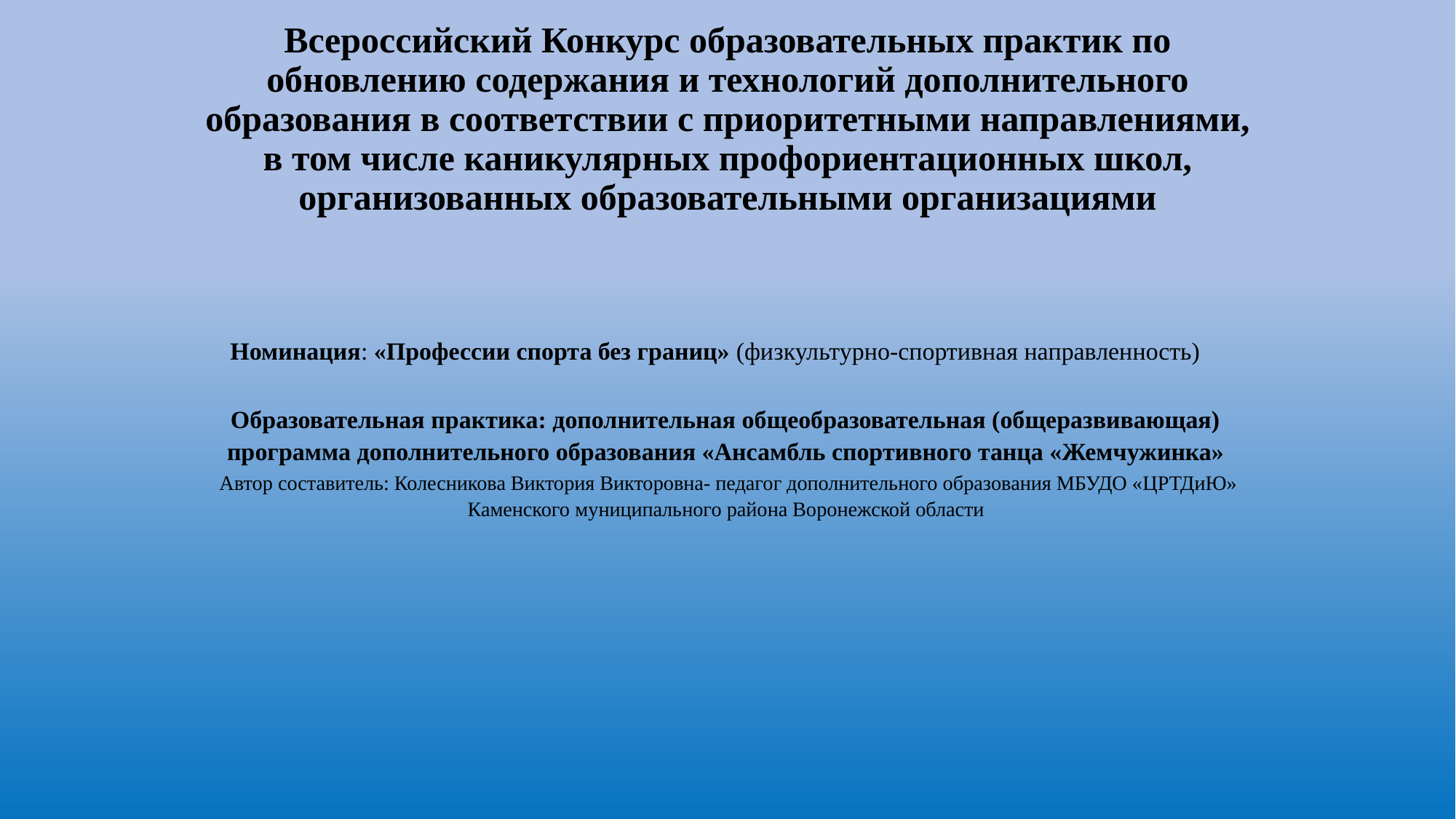

# Всероссийский Конкурс образовательных практик по обновлению содержания и технологий дополнительного образования в соответствии с приоритетными направлениями, в том числе каникулярных профориентационных школ, организованных образовательными организациями
Номинация: «Профессии спорта без границ» (физкультурно-спортивная направленность)

Образовательная практика: дополнительная общеобразовательная (общеразвивающая) программа дополнительного образования «Ансамбль спортивного танца «Жемчужинка»
 Автор составитель: Колесникова Виктория Викторовна- педагог дополнительного образования МБУДО «ЦРТДиЮ» Каменского муниципального района Воронежской области